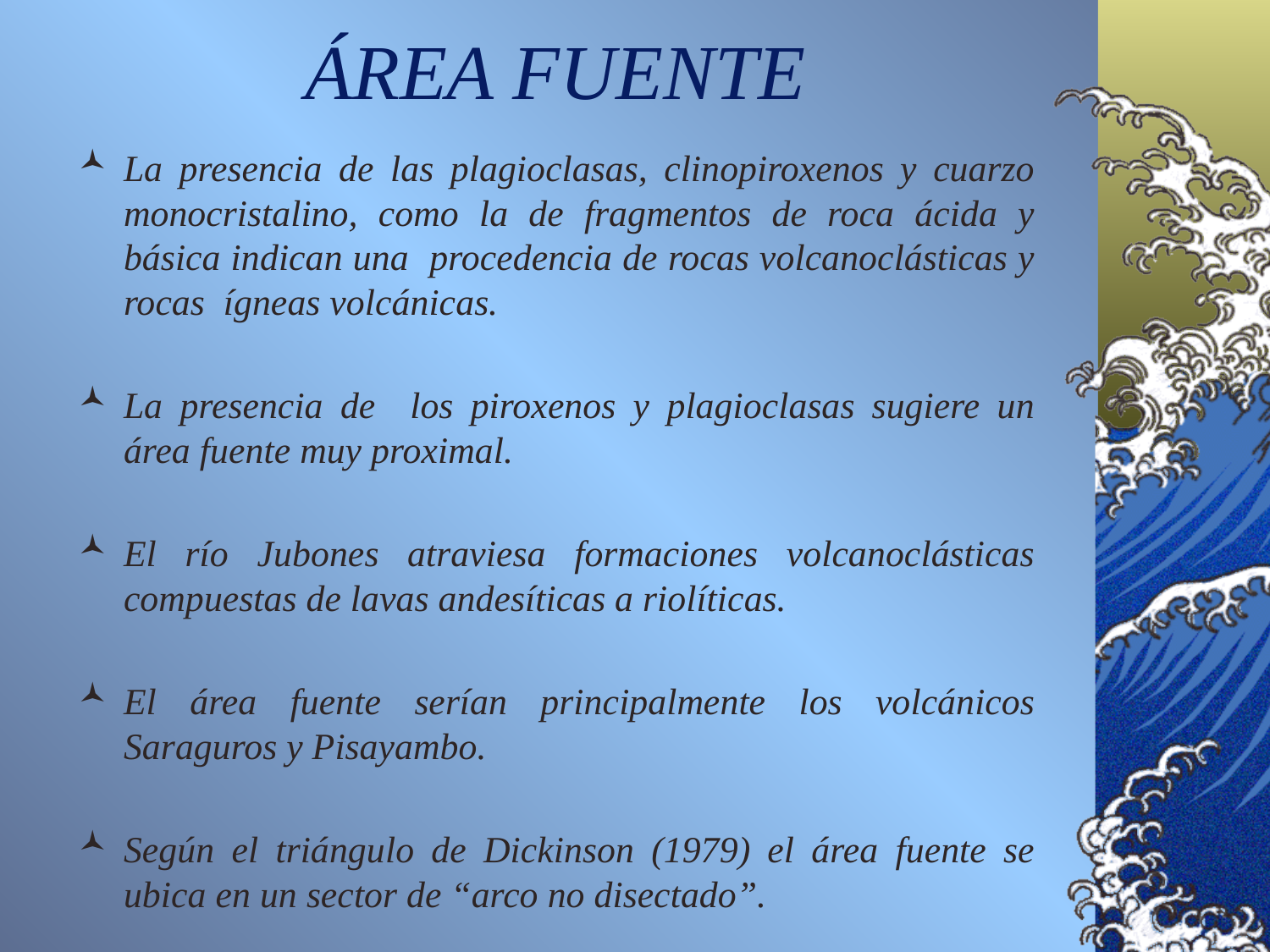

ÁREA FUENTE

La presencia de las plagioclasas, clinopiroxenos y cuarzo monocristalino, como la de fragmentos de roca ácida y básica indican una  procedencia de rocas volcanoclásticas y rocas  ígneas volcánicas.

La presencia de  los piroxenos y plagioclasas sugiere un área fuente muy proximal.

El río Jubones atraviesa formaciones volcanoclásticas compuestas de lavas andesíticas a riolíticas.

El área fuente serían principalmente los volcánicos Saraguros y Pisayambo.

Según el triángulo de Dickinson (1979) el área fuente se ubica en un sector de “arco no disectado”.